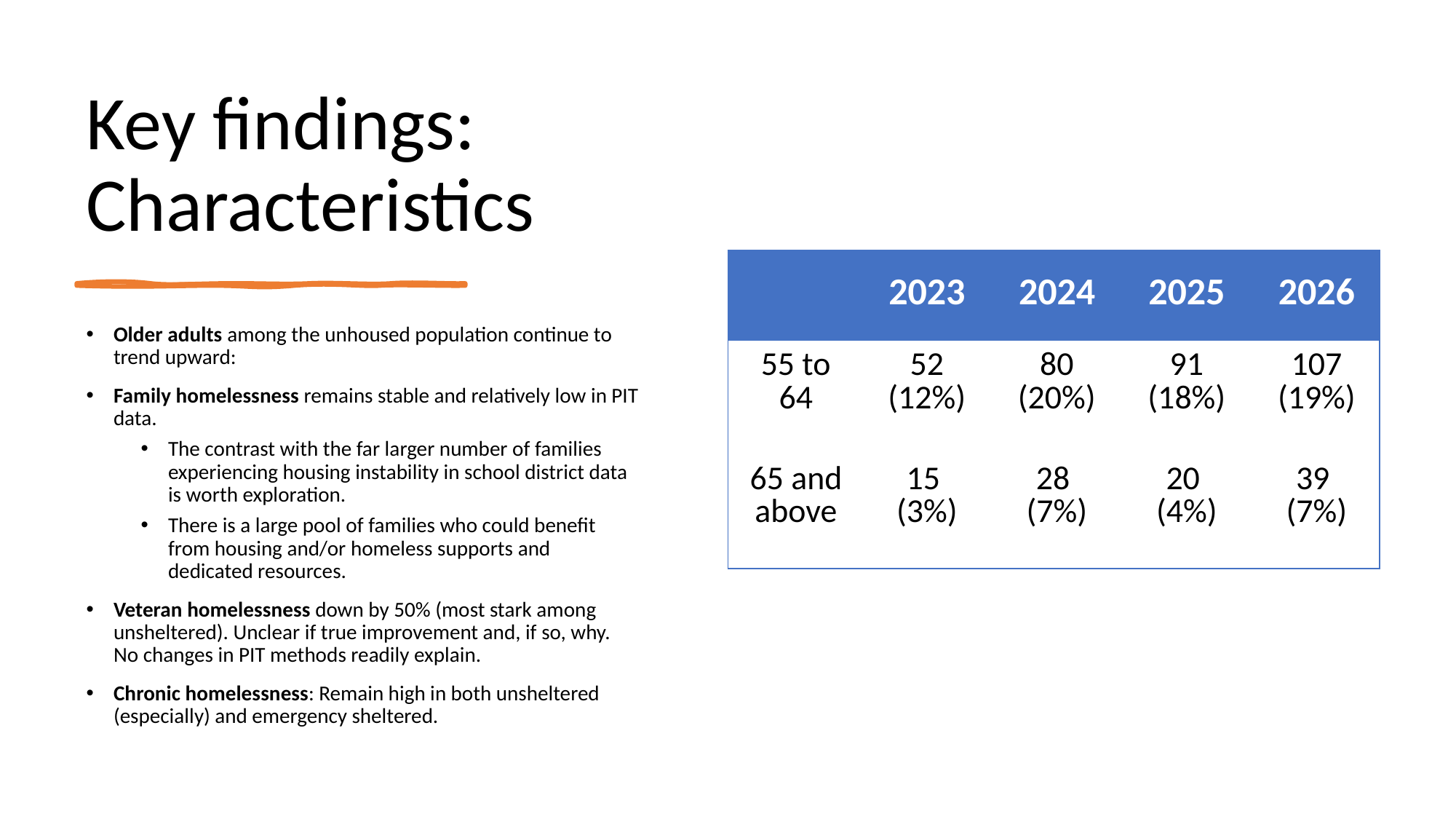

# Key findings: Characteristics
|  | 2023 | 2024 | 2025 | 2026 |
| --- | --- | --- | --- | --- |
| 55 to 64 | 52 (12%) | 80 (20%) | 91 (18%) | 107 (19%) |
| 65 and above | 15 (3%) | 28 (7%) | 20 (4%) | 39 (7%) |

Older adults among the unhoused population continue to trend upward:
Family homelessness remains stable and relatively low in PIT data.
The contrast with the far larger number of families experiencing housing instability in school district data is worth exploration.
There is a large pool of families who could benefit from housing and/or homeless supports and dedicated resources.
Veteran homelessness down by 50% (most stark among unsheltered). Unclear if true improvement and, if so, why.  No changes in PIT methods readily explain.
Chronic homelessness: Remain high in both unsheltered (especially) and emergency sheltered.